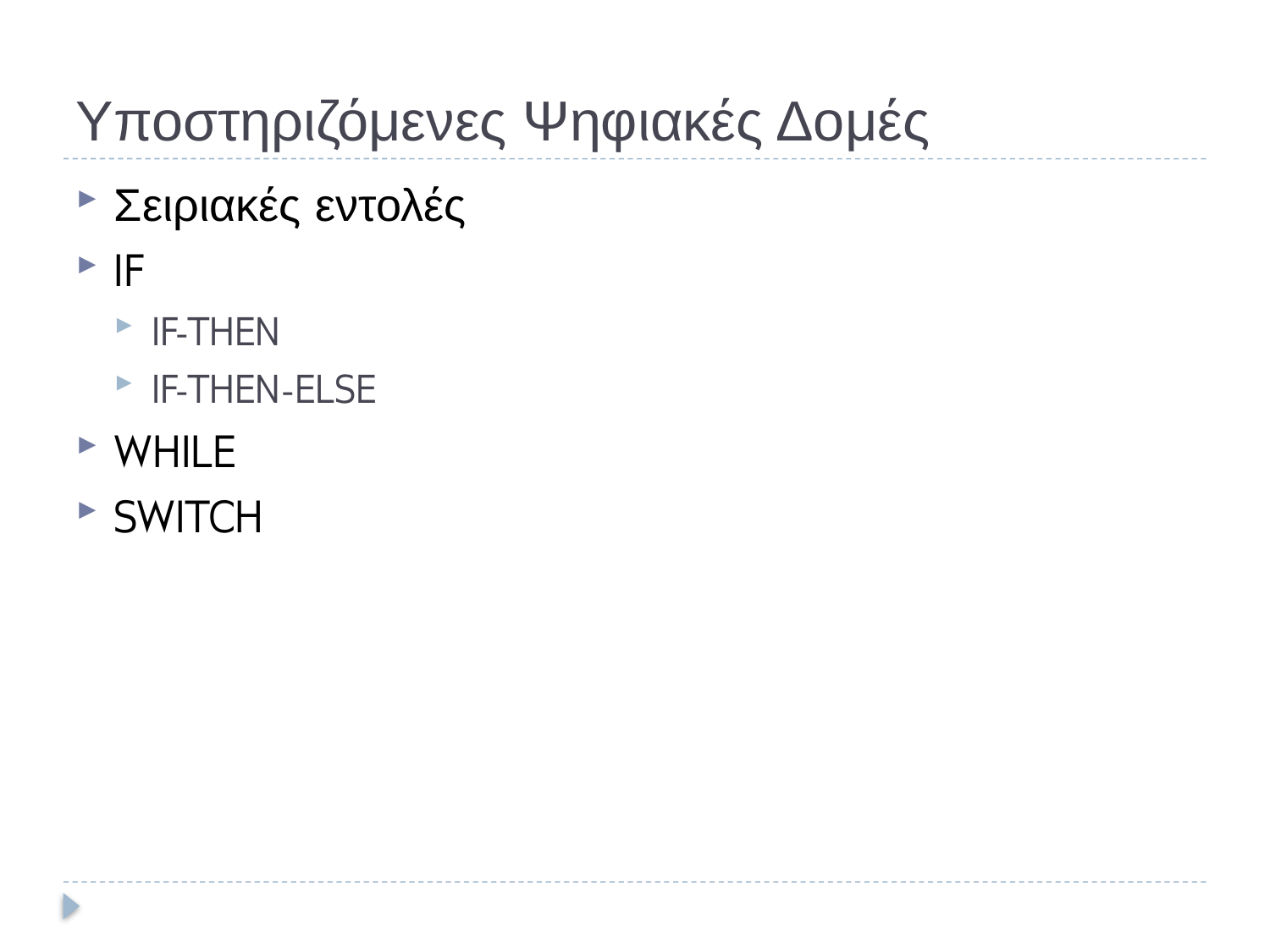

# Υποστηριζόμενες Ψηφιακές Δομές
Σειριακές εντολές
IF
IF-THEN
IF-THEN-ELSE
WHILE
SWITCH